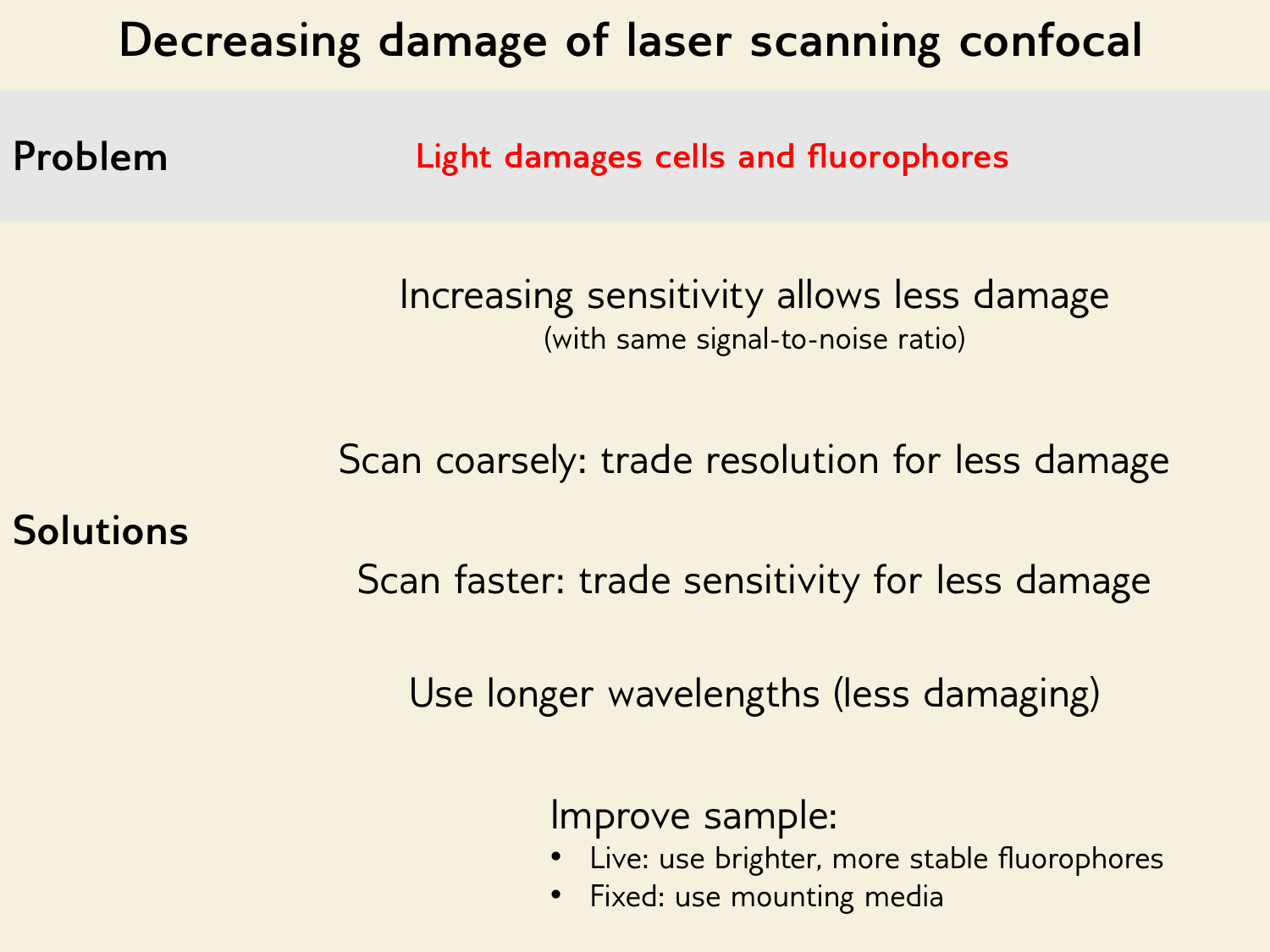

Decreasing damage of laser scanning confocal

Problem
Light damages cells and fluorophores
Increasing sensitivity allows less damage
(with same signal-to-noise ratio)
Scan coarsely: trade resolution for less damage
Solutions
Scan faster: trade sensitivity for less damage
Use longer wavelengths (less damaging)
Improve sample:
Live: use brighter, more stable fluorophores
Fixed: use mounting media